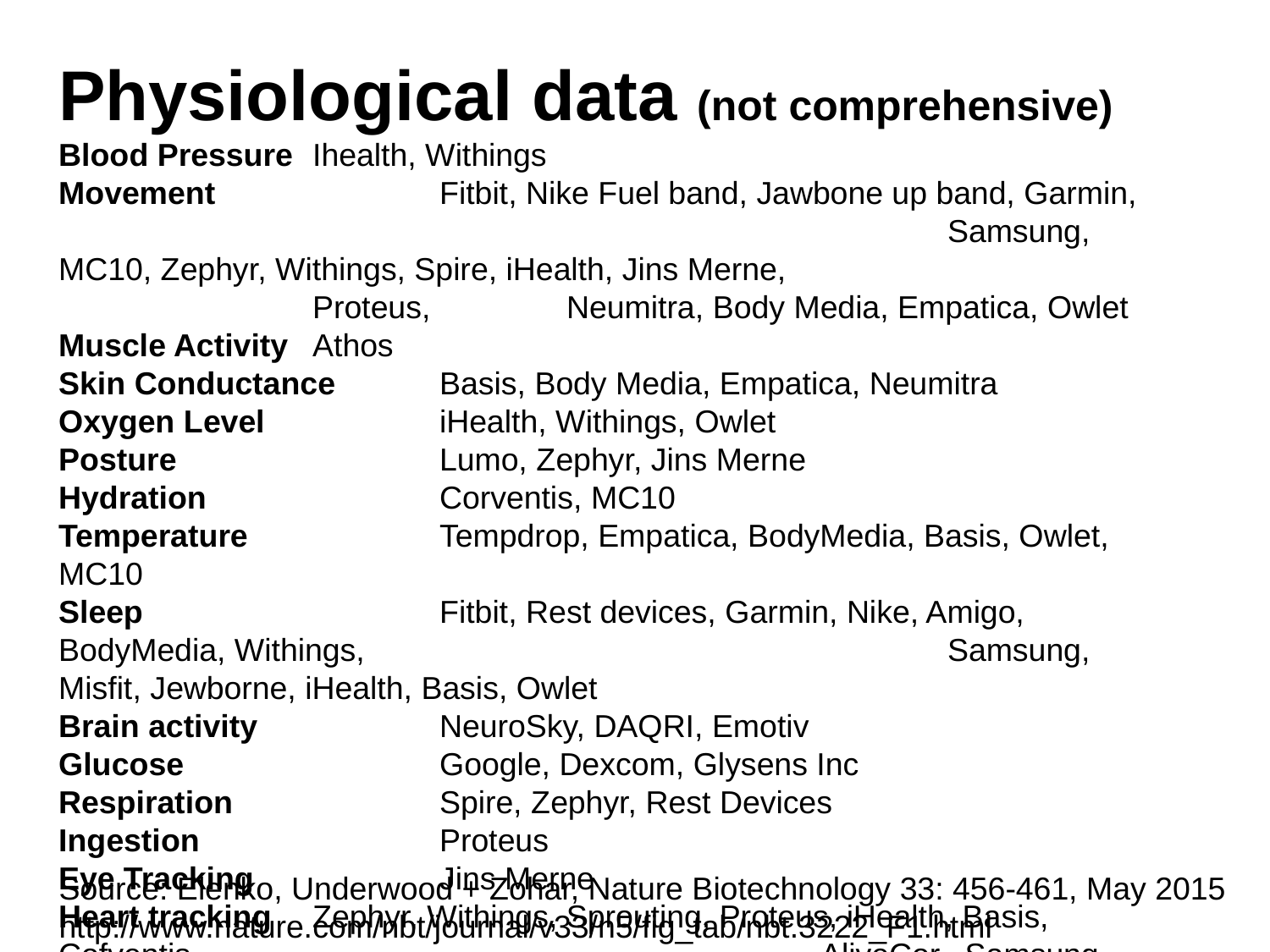

# Physiological data (not comprehensive) Blood Pressure	Ihealth, Withings Movement		Fitbit, Nike Fuel band, Jawbone up band, Garmin, 							Samsung, MC10, Zephyr, Withings, Spire, iHealth, Jins Merne, 					Proteus, 	Neumitra, Body Media, Empatica, Owlet Muscle Activity 	Athos Skin Conductance 	Basis, Body Media, Empatica, Neumitra Oxygen Level		iHealth, Withings, Owlet Posture			Lumo, Zephyr, Jins Merne Hydration		Corventis, MC10 Temperature		Tempdrop, Empatica, BodyMedia, Basis, Owlet, MC10 Sleep 			Fitbit, Rest devices, Garmin, Nike, Amigo, BodyMedia, Withings, 					Samsung, Misfit, Jewborne, iHealth, Basis, Owlet Brain activity		NeuroSky, DAQRI, Emotiv Glucose			Google, Dexcom, Glysens Inc Respiration		Spire, Zephyr, Rest Devices Ingestion		Proteus Eye Tracking		Jins Merne Heart tracking	Zephyr, Withings, Sprouting, Proteus, iHealth, Basis, Cofventis, 					AliveCor,  Samsung, Garmin, Empatica, Owlet
Source: Elenko, Underwood + Zohar, Nature Biotechnology 33: 456-461, May 2015
http://www.nature.com/nbt/journal/v33/n5/fig_tab/nbt.3222_F1.html